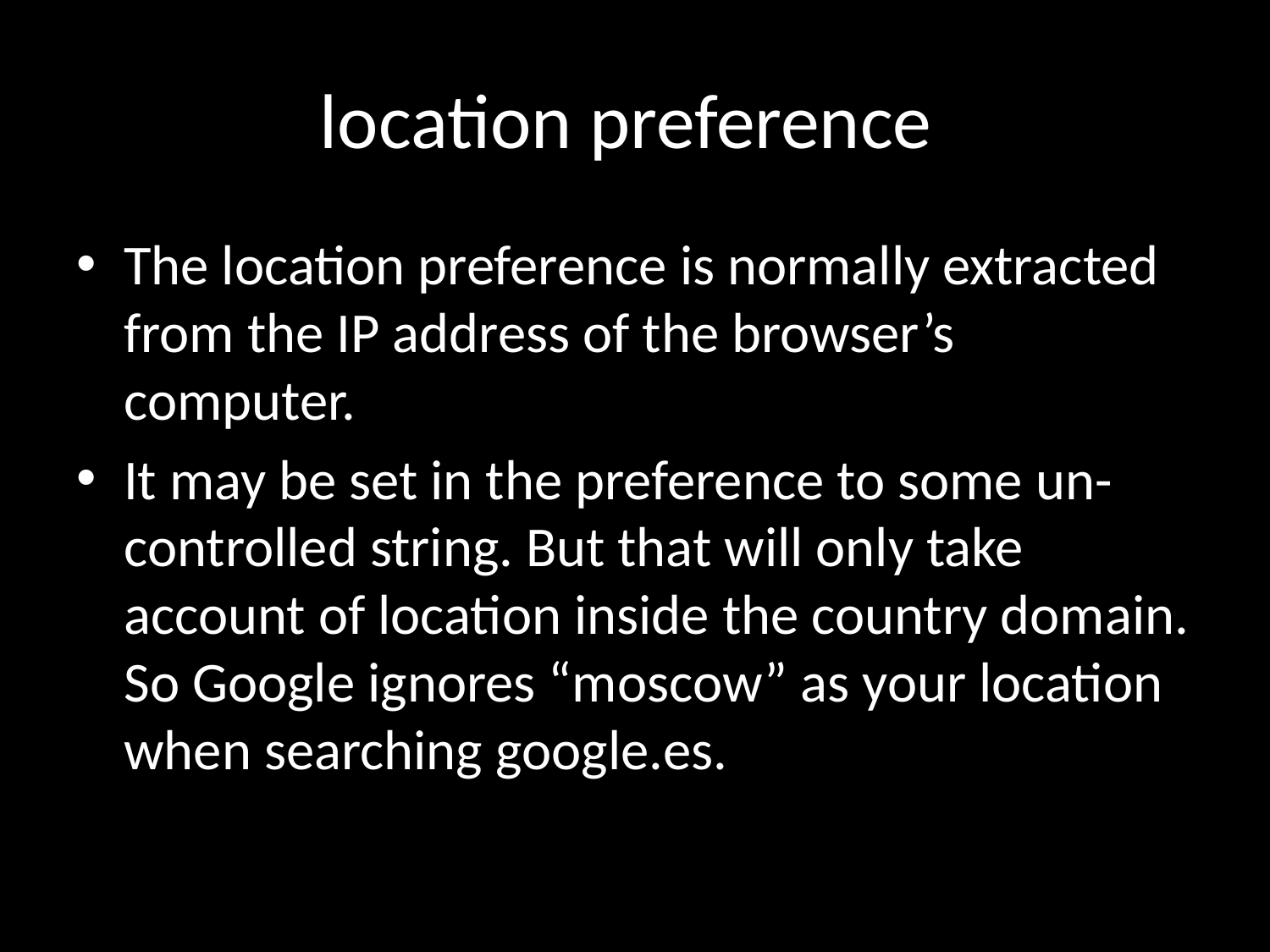

# location preference
The location preference is normally extracted from the IP address of the browser’s computer.
It may be set in the preference to some un-controlled string. But that will only take account of location inside the country domain. So Google ignores “moscow” as your location when searching google.es.